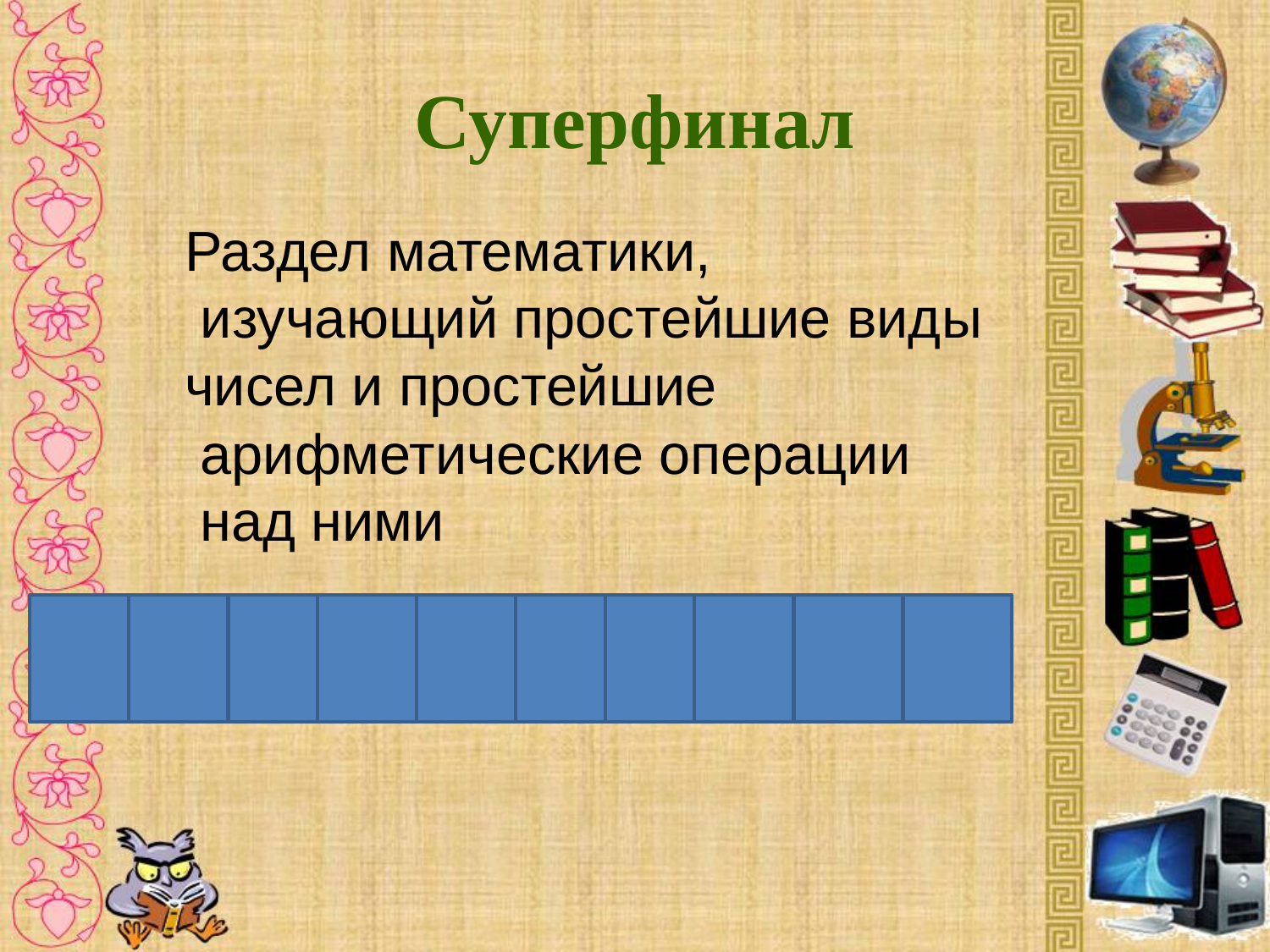

# Суперфинал
Раздел математики,
 изучающий простейшие виды
чисел и простейшие
 арифметические операции
 над ними
А р и ф м е т и  к  а